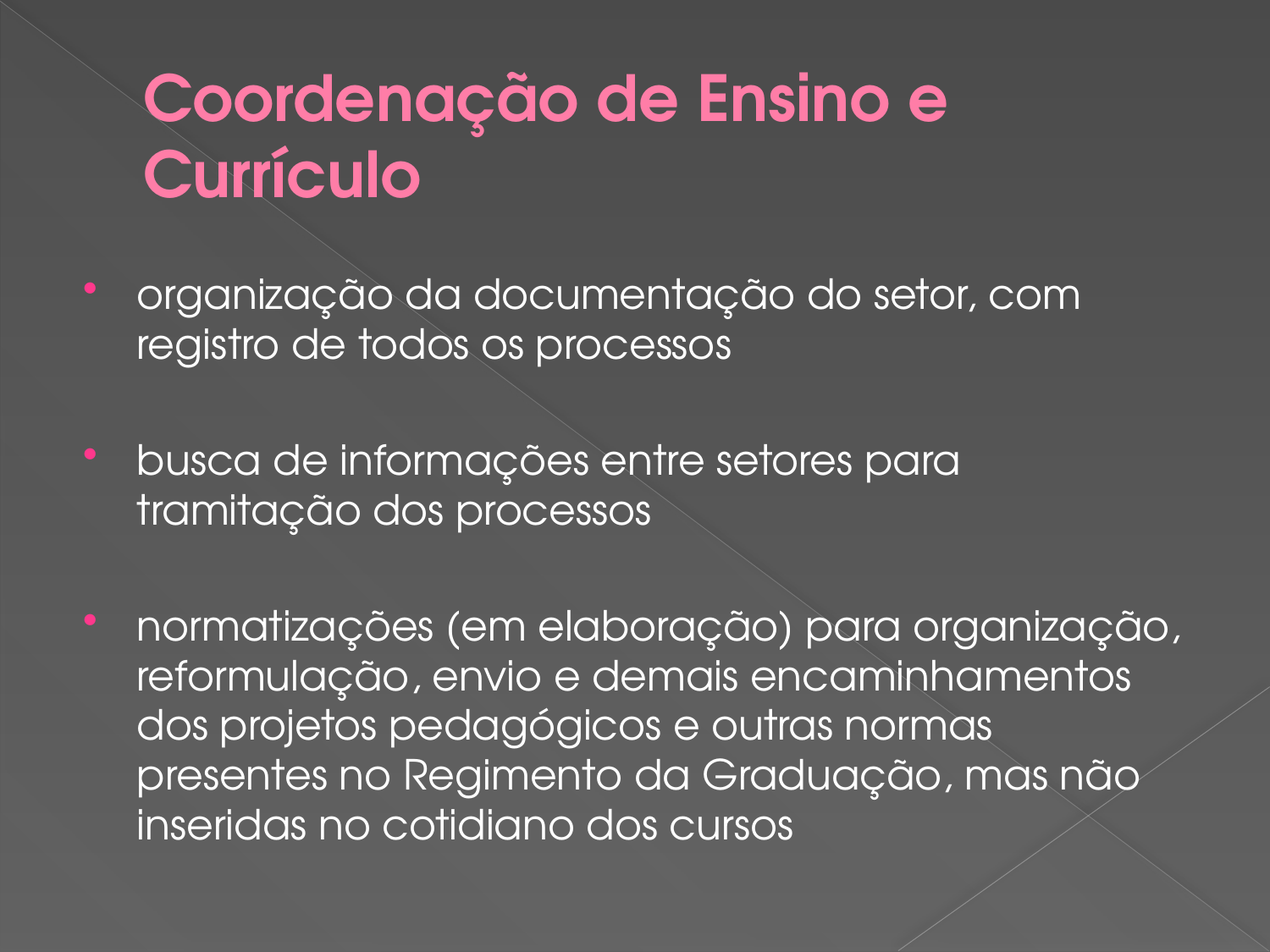

# Coordenação de Ensino e Currículo
organização da documentação do setor, com registro de todos os processos

busca de informações entre setores para tramitação dos processos

normatizações (em elaboração) para organização, reformulação, envio e demais encaminhamentos dos projetos pedagógicos e outras normas presentes no Regimento da Graduação, mas não inseridas no cotidiano dos cursos